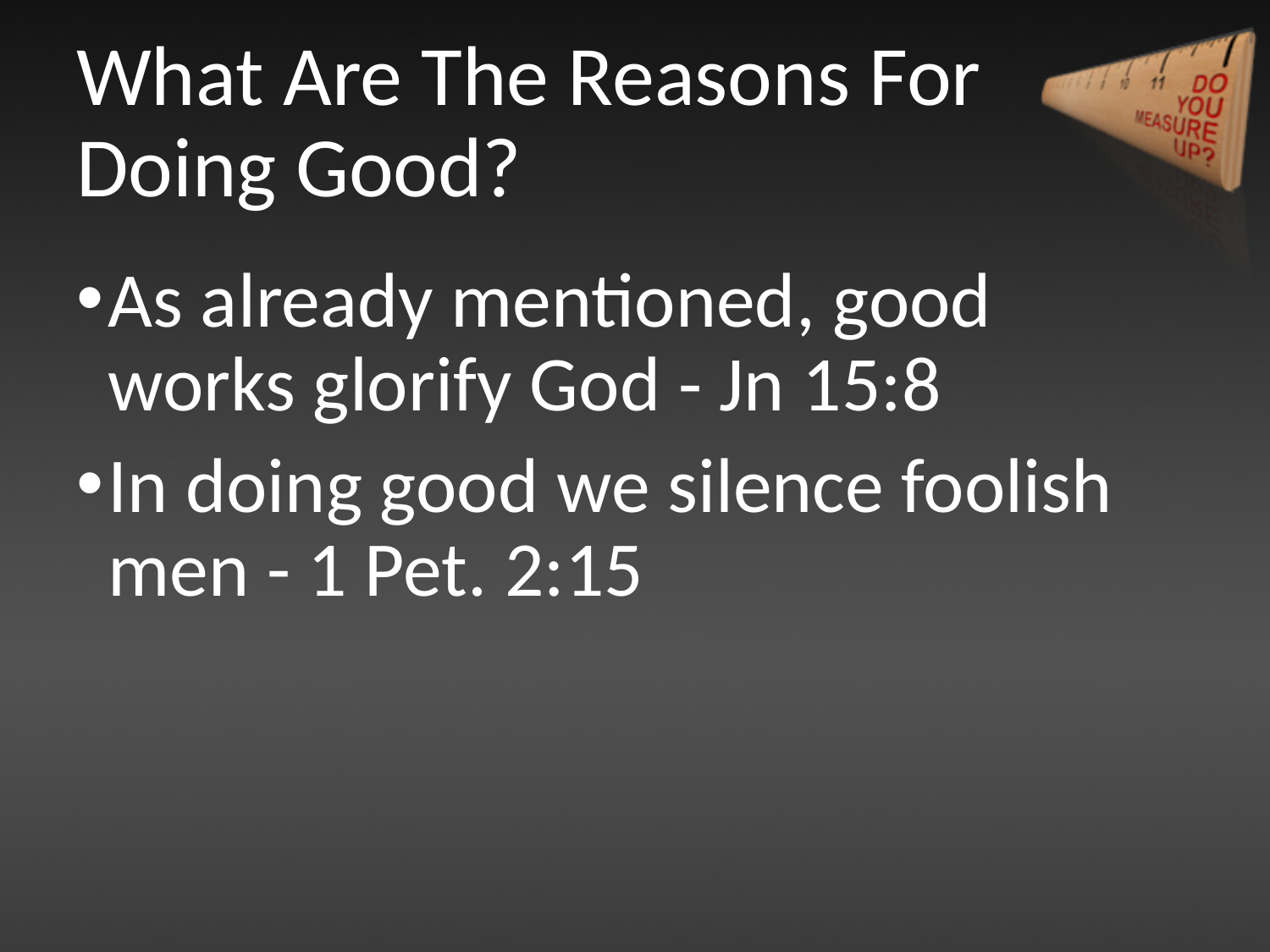

# What Are The Reasons For Doing Good?
As already mentioned, good works glorify God - Jn 15:8
In doing good we silence foolish men - 1 Pet. 2:15